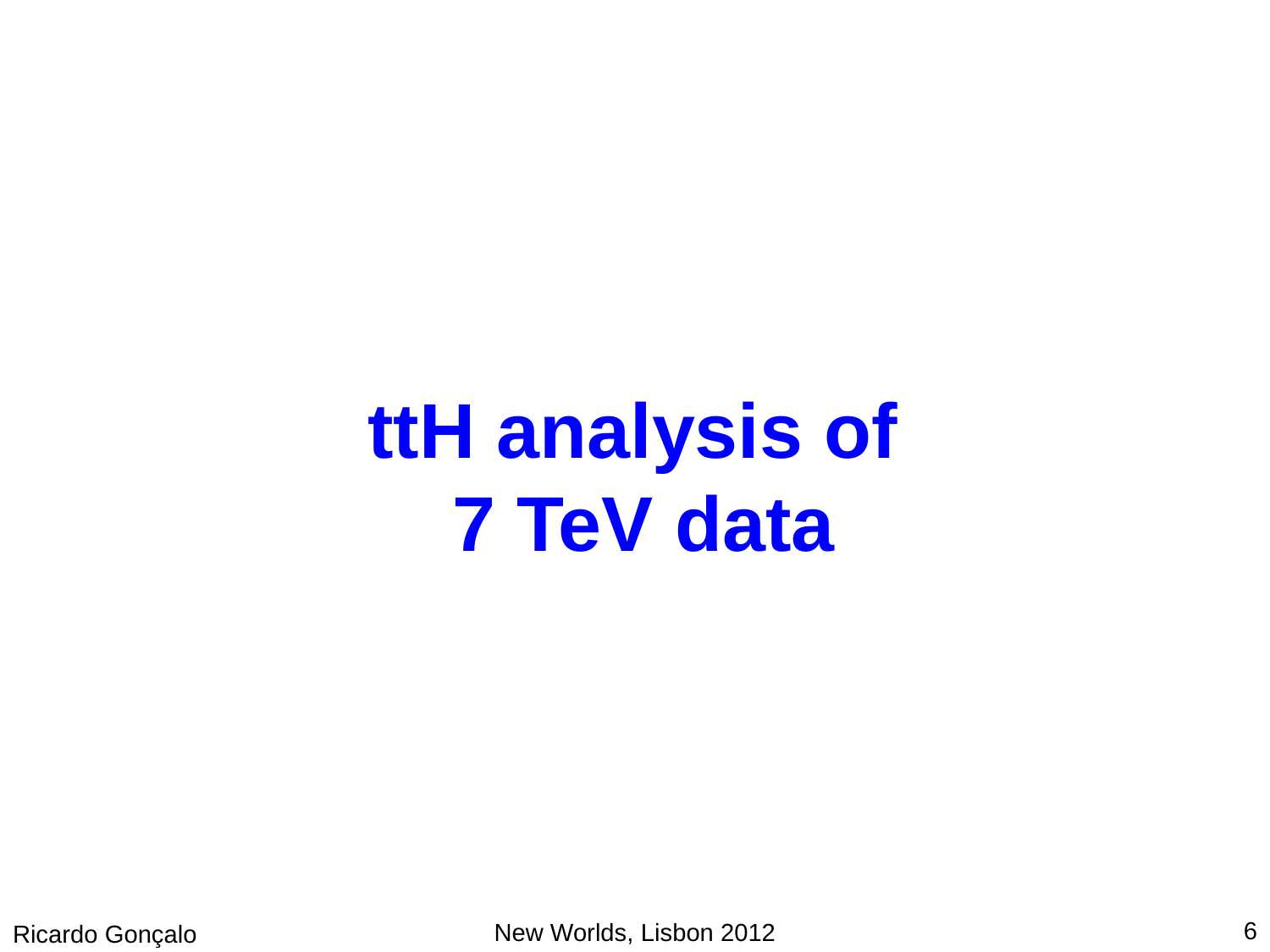

# ttH analysis of 7 TeV data
6
New Worlds, Lisbon 2012
Ricardo Gonçalo